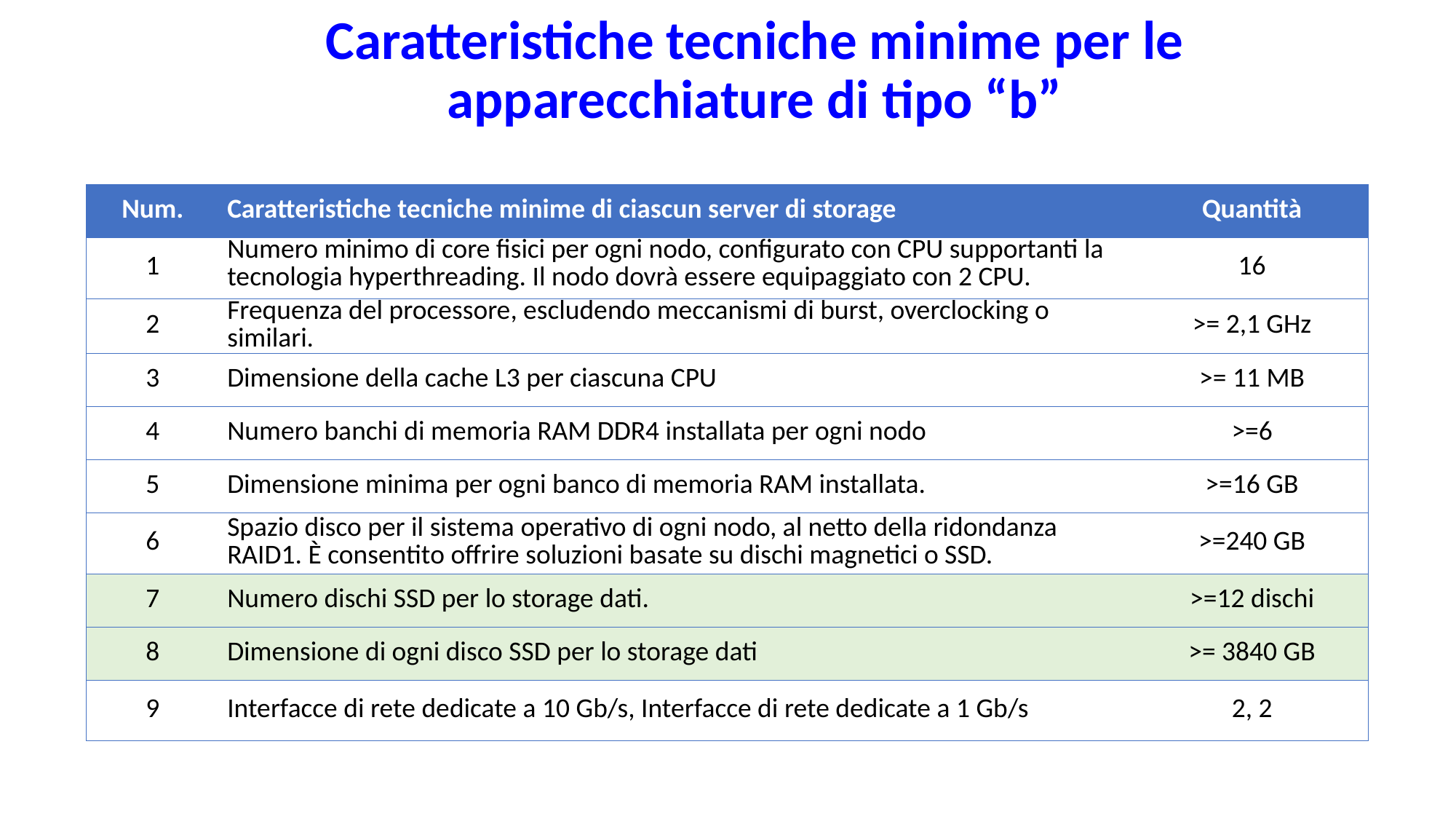

Caratteristiche tecniche minime per le apparecchiature di tipo “b”
| Num. | Caratteristiche tecniche minime di ciascun server di storage | Quantità |
| --- | --- | --- |
| 1 | Numero minimo di core fisici per ogni nodo, configurato con CPU supportanti la tecnologia hyperthreading. Il nodo dovrà essere equipaggiato con 2 CPU. | 16 |
| 2 | Frequenza del processore, escludendo meccanismi di burst, overclocking o similari. | >= 2,1 GHz |
| 3 | Dimensione della cache L3 per ciascuna CPU | >= 11 MB |
| 4 | Numero banchi di memoria RAM DDR4 installata per ogni nodo | >=6 |
| 5 | Dimensione minima per ogni banco di memoria RAM installata. | >=16 GB |
| 6 | Spazio disco per il sistema operativo di ogni nodo, al netto della ridondanza RAID1. È consentito offrire soluzioni basate su dischi magnetici o SSD. | >=240 GB |
| 7 | Numero dischi SSD per lo storage dati. | >=12 dischi |
| 8 | Dimensione di ogni disco SSD per lo storage dati | >= 3840 GB |
| 9 | Interfacce di rete dedicate a 10 Gb/s, Interfacce di rete dedicate a 1 Gb/s | 2, 2 |